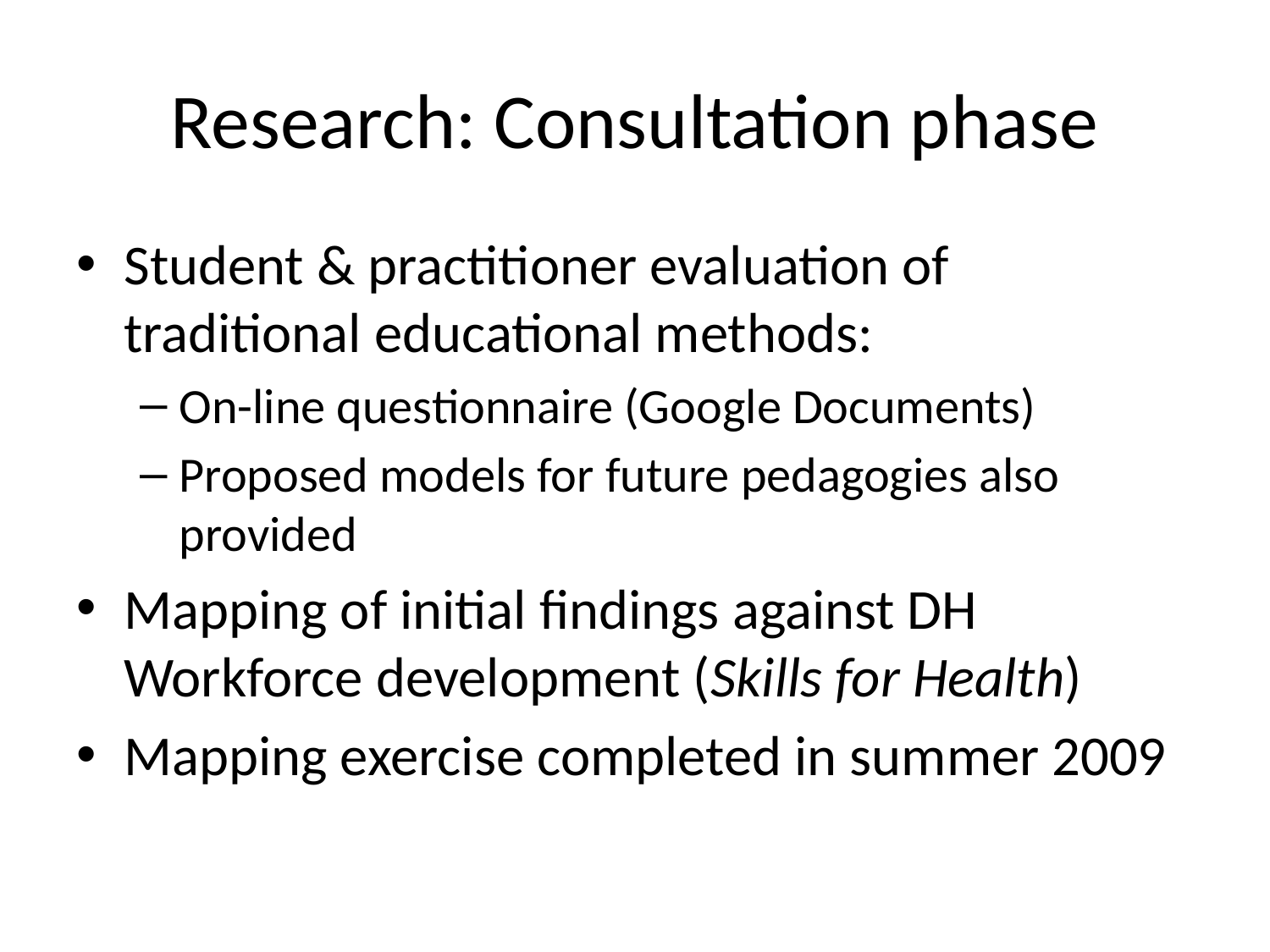

# Research: Consultation phase
Student & practitioner evaluation of traditional educational methods:
On-line questionnaire (Google Documents)
Proposed models for future pedagogies also provided
Mapping of initial findings against DH Workforce development (Skills for Health)
Mapping exercise completed in summer 2009